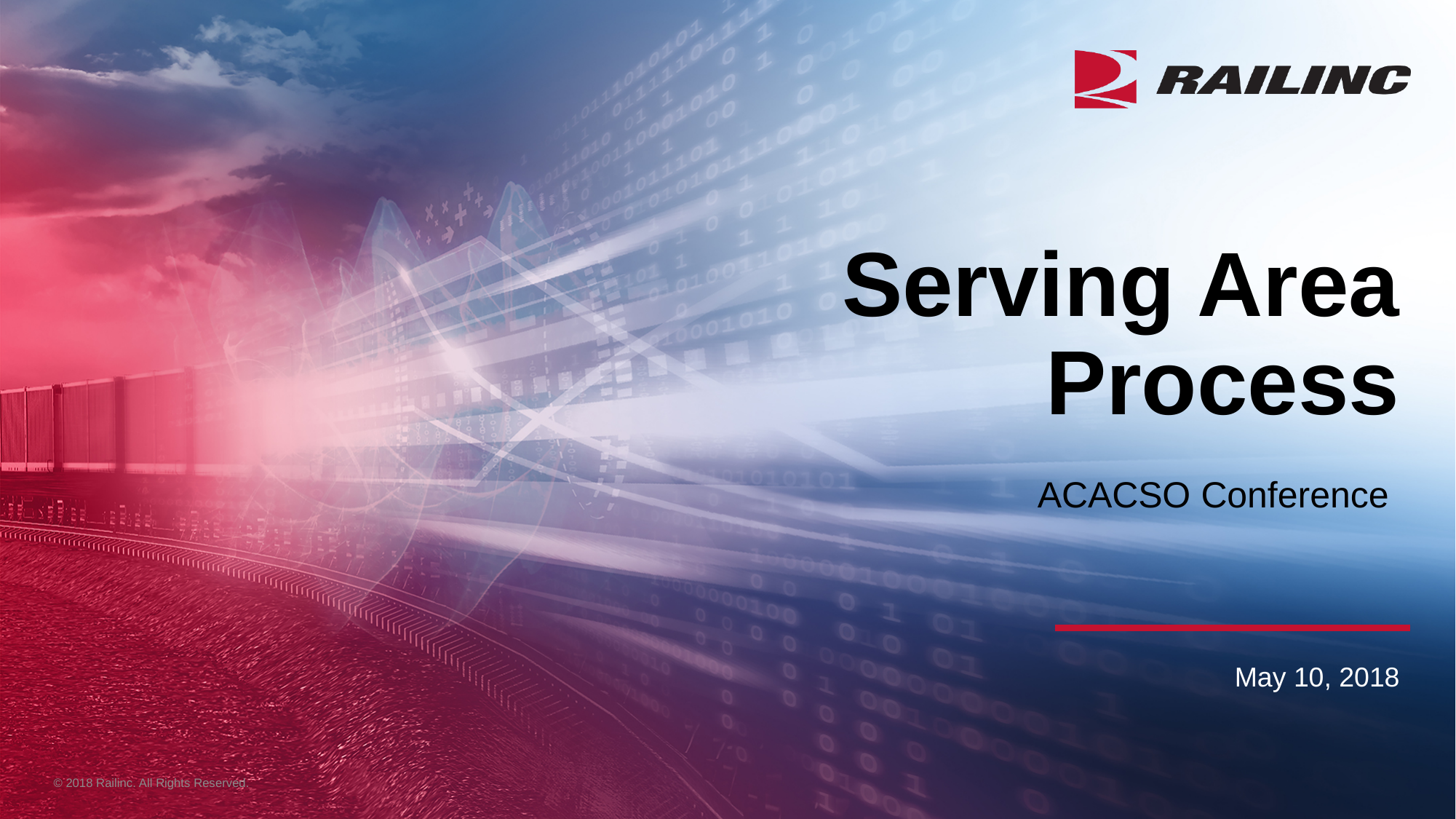

# Serving Area Process
ACACSO Conference
May 10, 2018
© 2018 Railinc. All Rights Reserved.